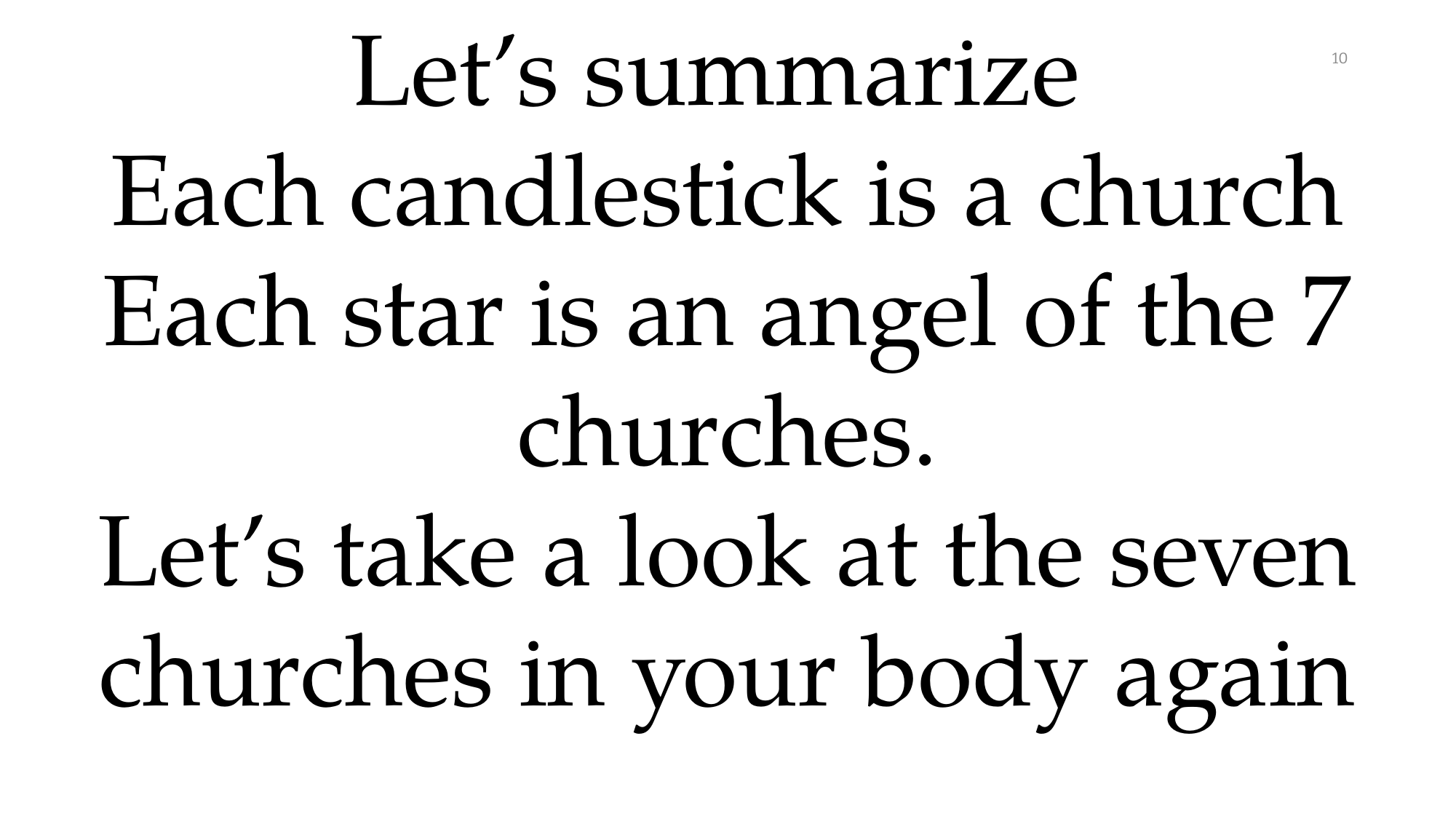

Let’s summarize
Each candlestick is a church
Each star is an angel of the 7 churches.
Let’s take a look at the seven churches in your body again
10